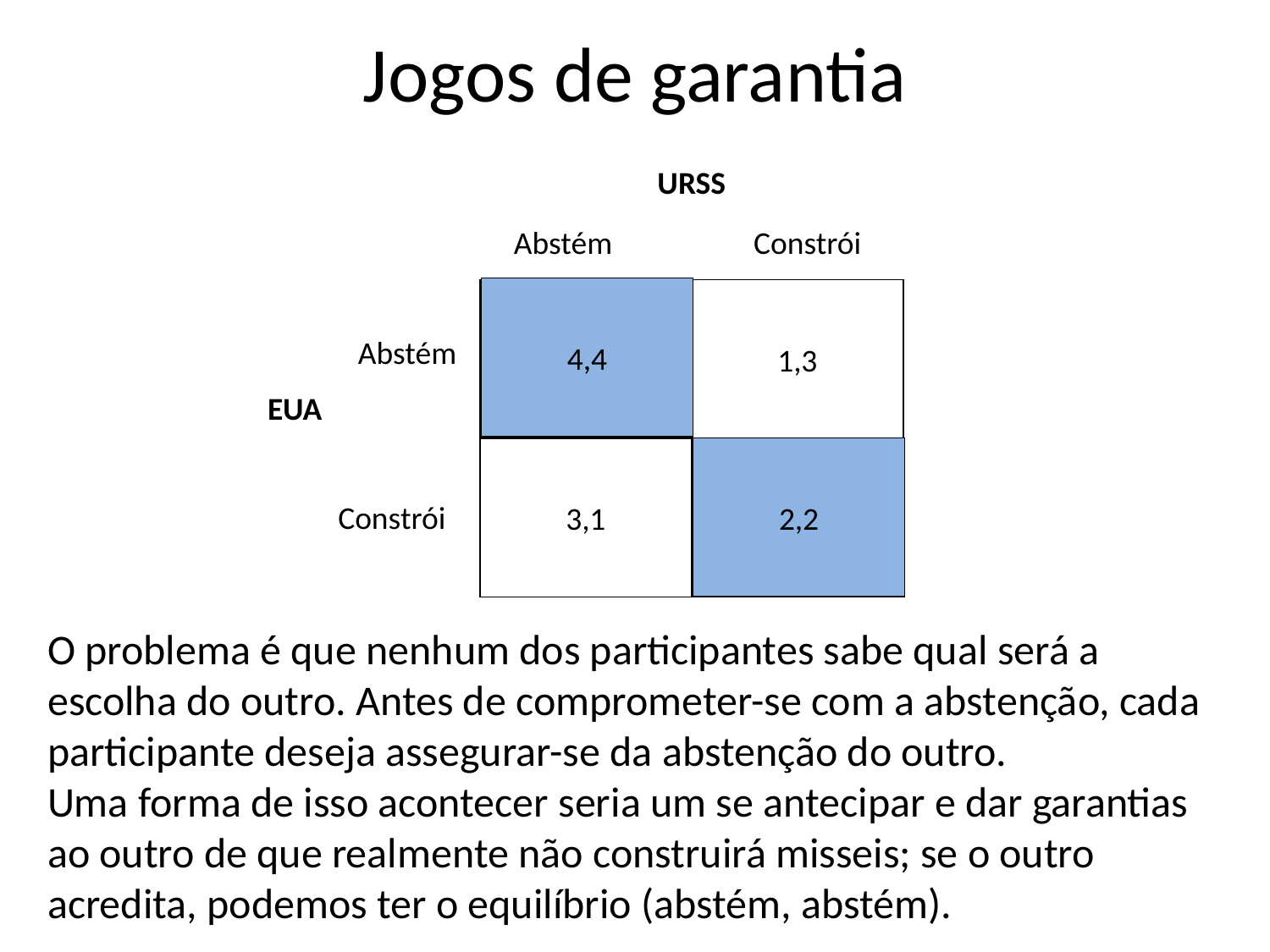

# Jogos de garantia
URSS
Constrói
Abstém
4,4
4,4
1,3
Abstém
EUA
2,2
3,1
2,2
Constrói
O problema é que nenhum dos participantes sabe qual será a escolha do outro. Antes de comprometer-se com a abstenção, cada participante deseja assegurar-se da abstenção do outro.
Uma forma de isso acontecer seria um se antecipar e dar garantias ao outro de que realmente não construirá misseis; se o outro acredita, podemos ter o equilíbrio (abstém, abstém).